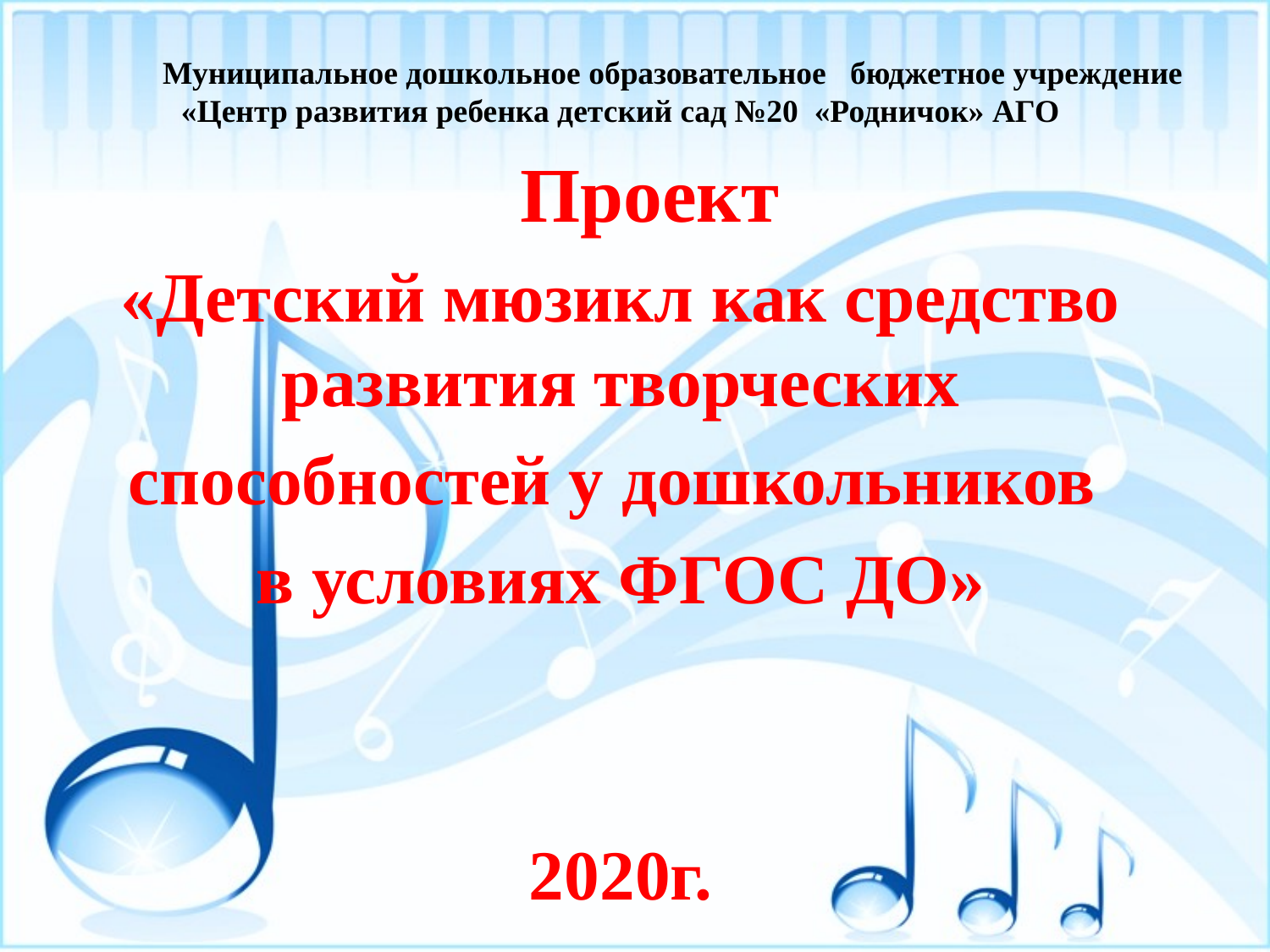

Муниципальное дошкольное образовательное   бюджетное учреждение  «Центр развития ребенка детский сад №20  «Родничок» АГО
    Проект
«Детский мюзикл как средство развития творческих
способностей у дошкольников
в условиях ФГОС ДО»

2020г.